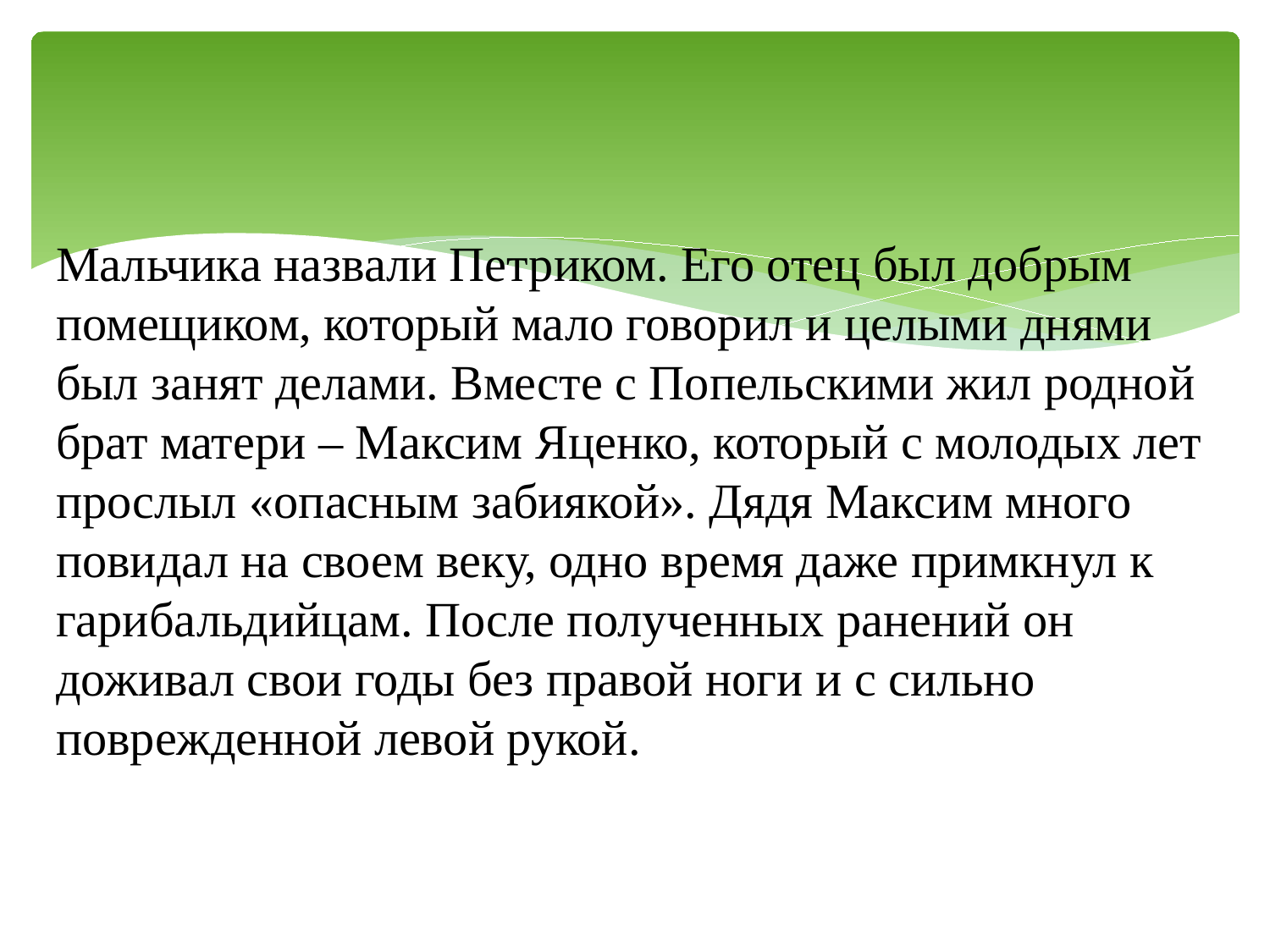

Мальчика назвали Петриком. Его отец был добрым помещиком, который мало говорил и целыми днями был занят делами. Вместе с Попельскими жил родной брат матери – Максим Яценко, который с молодых лет прослыл «опасным забиякой». Дядя Максим много повидал на своем веку, одно время даже примкнул к гарибальдийцам. После полученных ранений он доживал свои годы без правой ноги и с сильно поврежденной левой рукой.